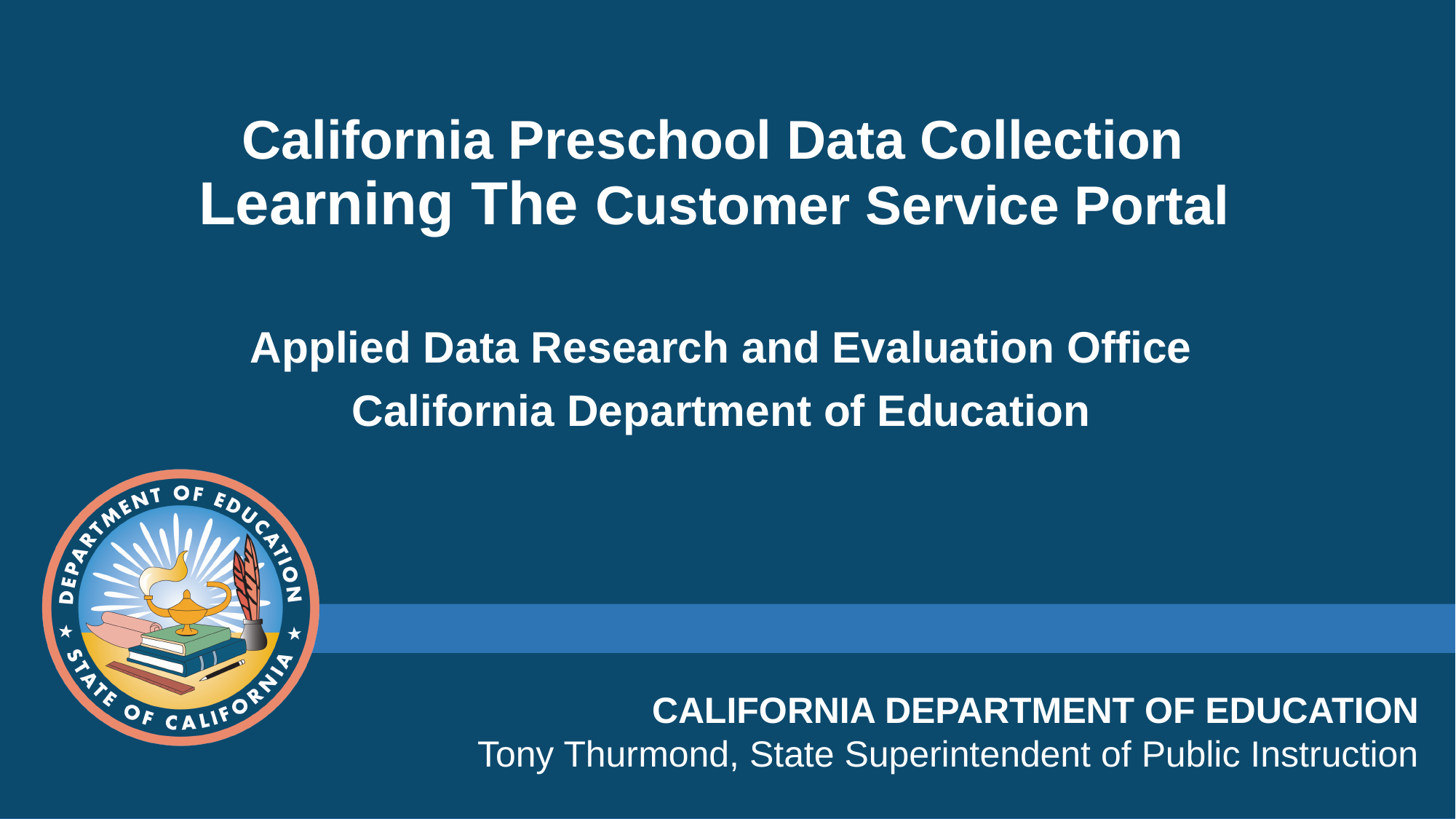

# California Preschool Data Collection Learning The Customer Service Portal

Applied Data Research and Evaluation Office
California Department of Education